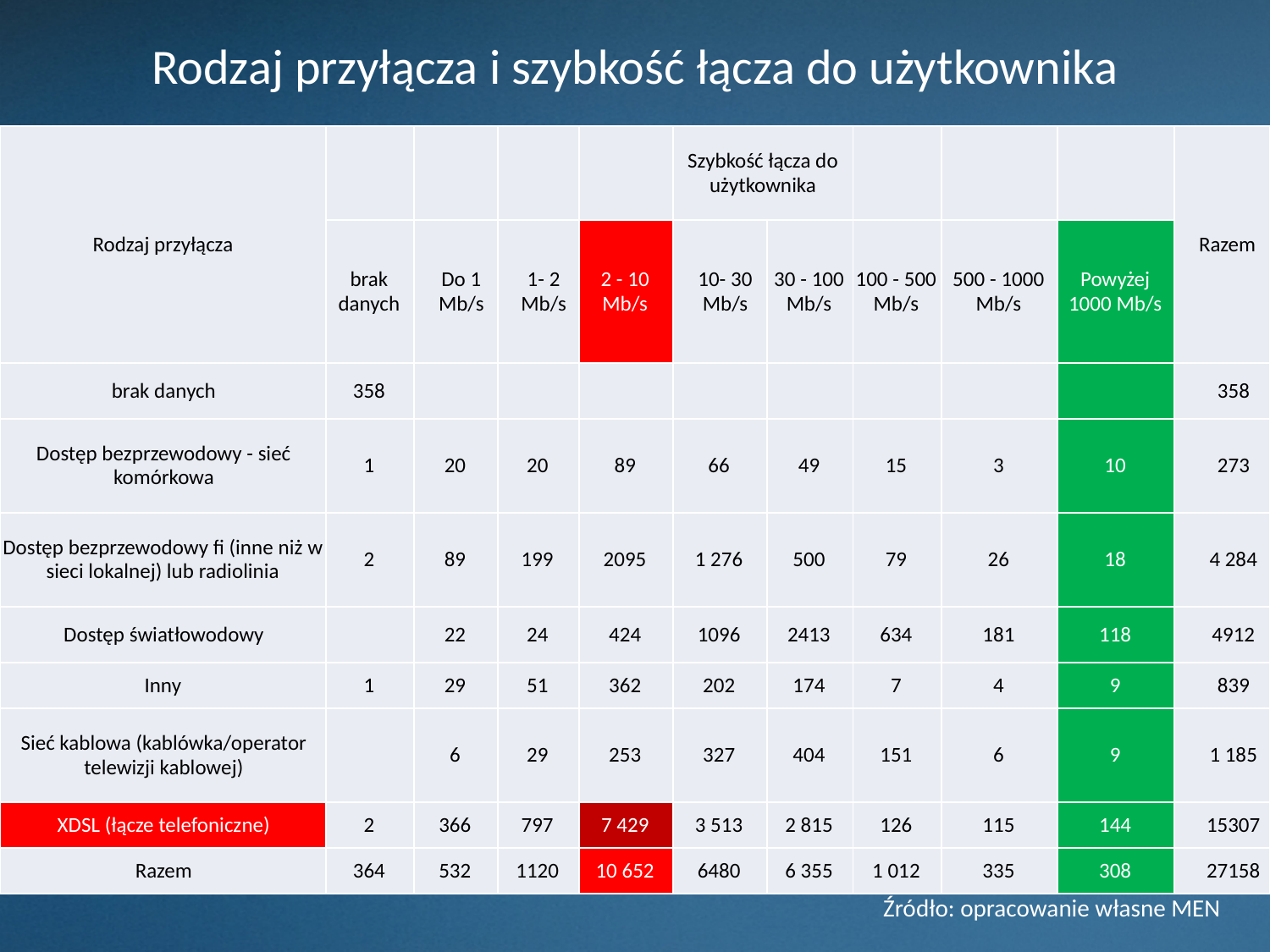

.
# Rodzaj przyłącza i szybkość łącza do użytkownika
| Rodzaj przyłącza |  |  |  |  | Szybkość łącza do użytkownika |  |  |  |  | Razem |
| --- | --- | --- | --- | --- | --- | --- | --- | --- | --- | --- |
|  | brak danych | Do 1 Mb/s | 1- 2 Mb/s | 2 - 10 Mb/s | 10- 30 Mb/s | 30 - 100 Mb/s | 100 - 500 Mb/s | 500 - 1000 Mb/s | Powyżej 1000 Mb/s |  |
| brak danych | 358 |  |  |  |  |  |  |  |  | 358 |
| Dostęp bezprzewodowy - sieć komórkowa | 1 | 20 | 20 | 89 | 66 | 49 | 15 | 3 | 10 | 273 |
| Dostęp bezprzewodowy fi (inne niż w sieci lokalnej) lub radiolinia | 2 | 89 | 199 | 2095 | 1 276 | 500 | 79 | 26 | 18 | 4 284 |
| Dostęp światłowodowy |  | 22 | 24 | 424 | 1096 | 2413 | 634 | 181 | 118 | 4912 |
| Inny | 1 | 29 | 51 | 362 | 202 | 174 | 7 | 4 | 9 | 839 |
| Sieć kablowa (kablówka/operator telewizji kablowej) |  | 6 | 29 | 253 | 327 | 404 | 151 | 6 | 9 | 1 185 |
| XDSL (łącze telefoniczne) | 2 | 366 | 797 | 7 429 | 3 513 | 2 815 | 126 | 115 | 144 | 15307 |
| Razem | 364 | 532 | 1120 | 10 652 | 6480 | 6 355 | 1 012 | 335 | 308 | 27158 |
Źródło: opracowanie własne MEN